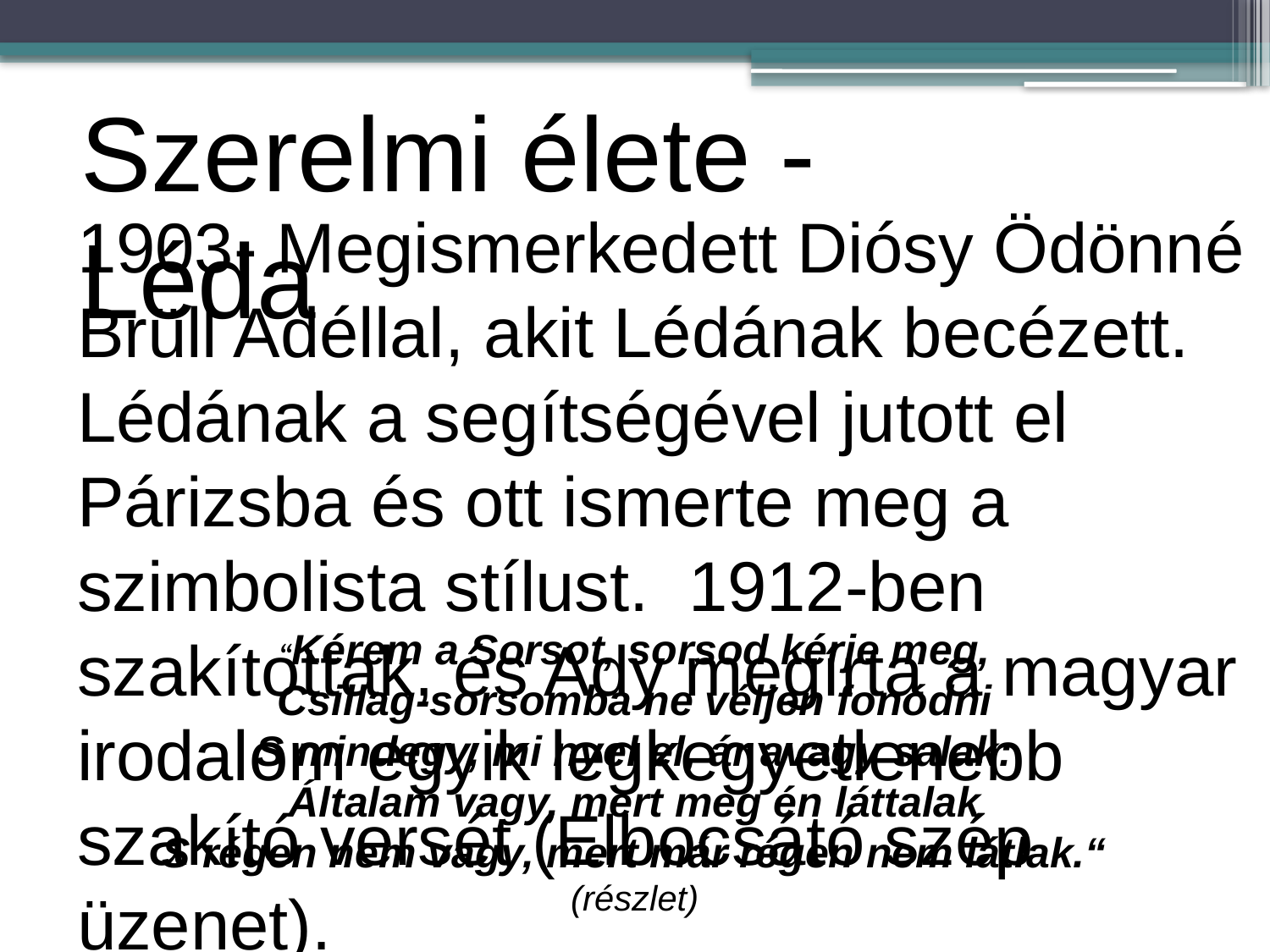

Szerelmi élete - Léda
1903- Megismerkedett Diósy Ödönné Brüll Adéllal, akit Lédának becézett. Lédának a segítségével jutott el Párizsba és ott ismerte meg a szimbolista stílust.  1912-ben szakítottak, és Ady megírta a magyar irodalom egyik legkegyetlenebb szakító versét (Elbocsátó szép üzenet).
“Kérem a Sorsot, sorsod kérje meg,
Csillag-sorsomba ne véljen fonódni
S mindegy, mi nyel el, ár avagy salak:
Általam vagy, mert meg én láttalak
S régen nem vagy, mert már régen nem látlak.“
(részlet)